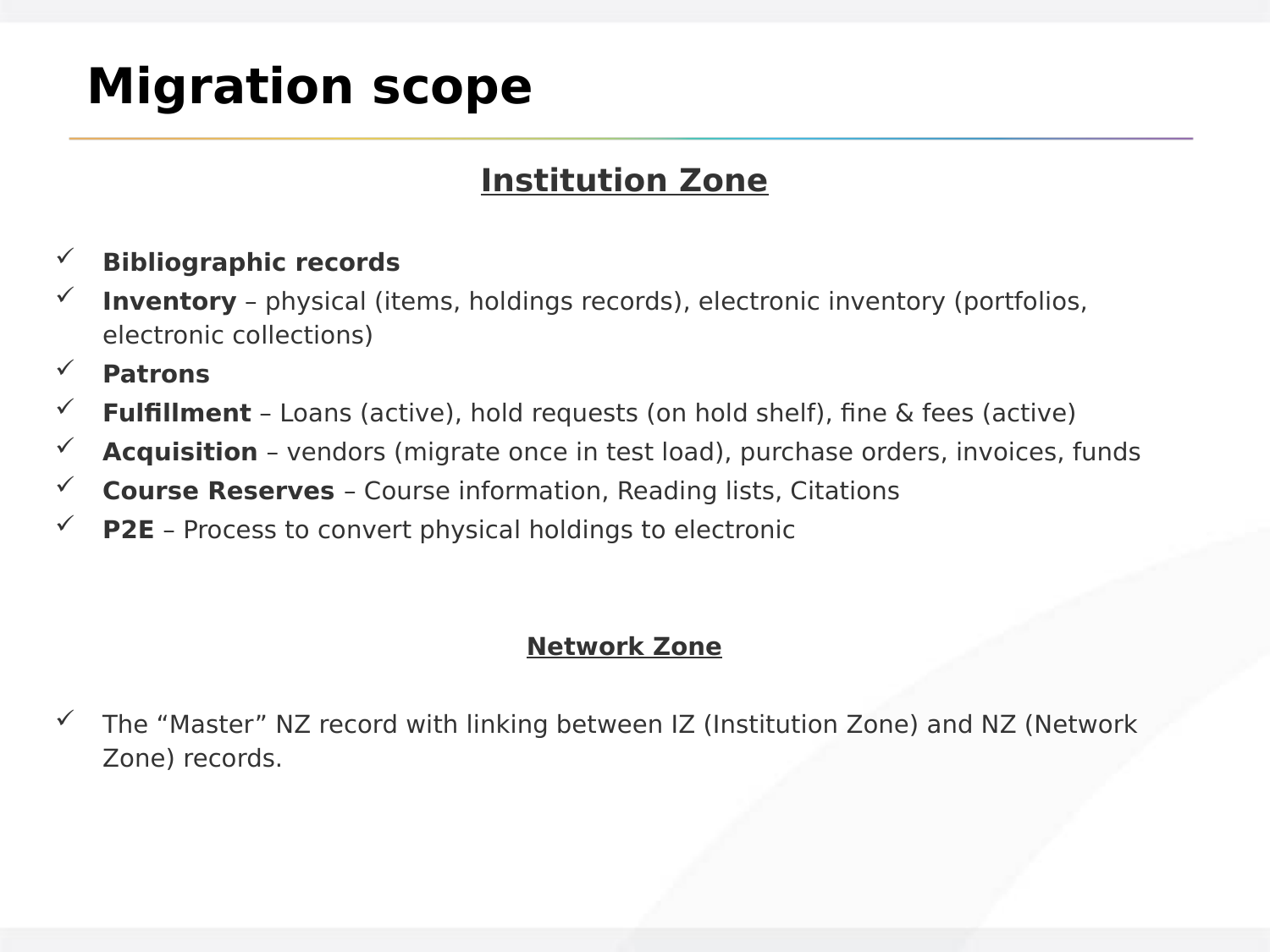

# Migration scope
Institution Zone

Bibliographic records
Inventory – physical (items, holdings records), electronic inventory (portfolios, electronic collections)
Patrons
Fulfillment – Loans (active), hold requests (on hold shelf), fine & fees (active)
Acquisition – vendors (migrate once in test load), purchase orders, invoices, funds
Course Reserves – Course information, Reading lists, Citations
P2E – Process to convert physical holdings to electronic

Network Zone

The “Master” NZ record with linking between IZ (Institution Zone) and NZ (Network Zone) records.